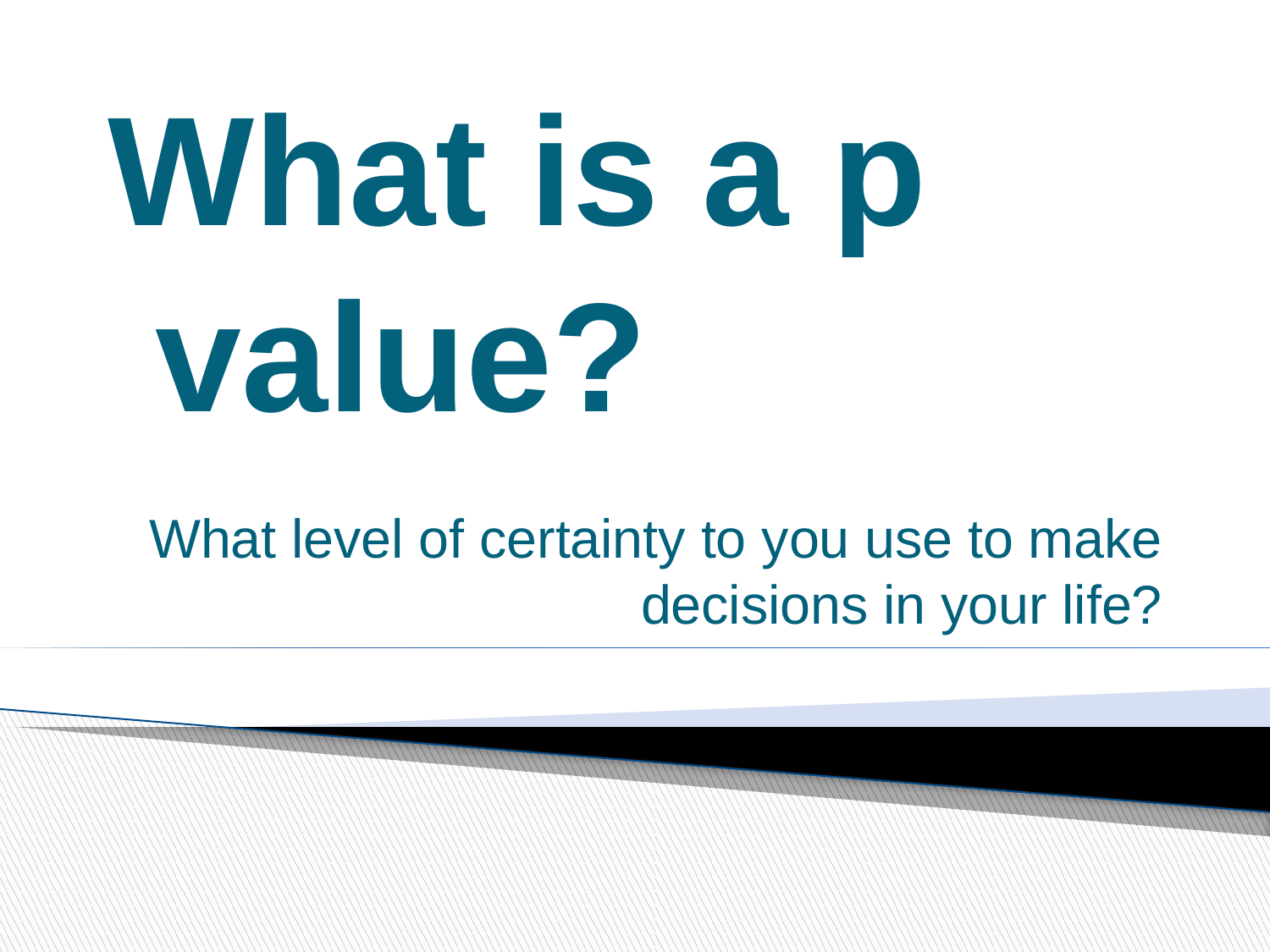

# What is a p value?
What level of certainty to you use to make decisions in your life?